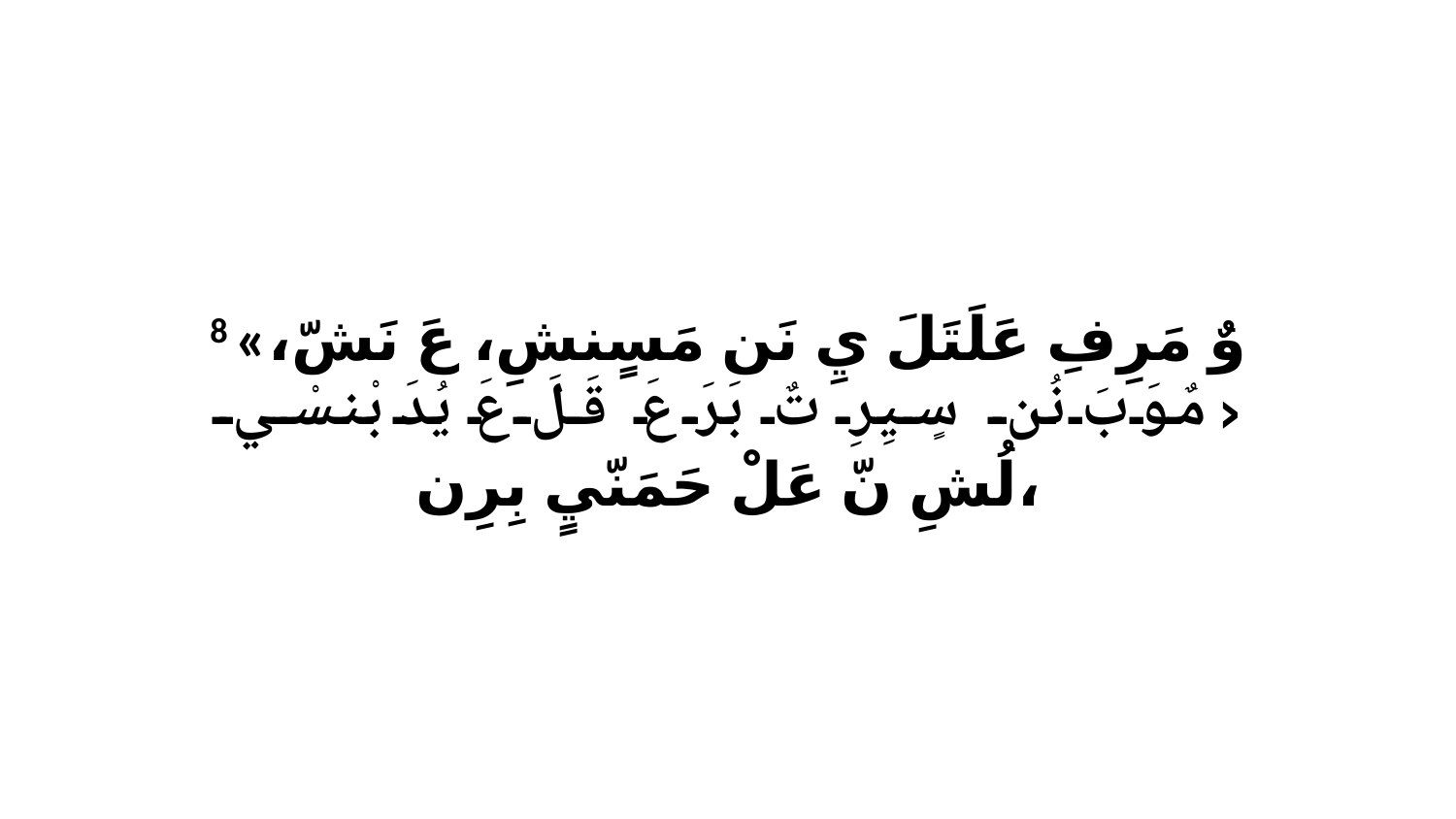

8 «وٌ مَرِفِ عَلَتَلَ يِ نَن مَسٍنشِ، عَ نَشّ، ‹مٌوَبَ نُن سٍيِرِ تٌ بَرَ عَ قَلَ عَ يُدَ بْنسْي لُشِ نّ عَلْ حَمَنّيٍ بِرِن،